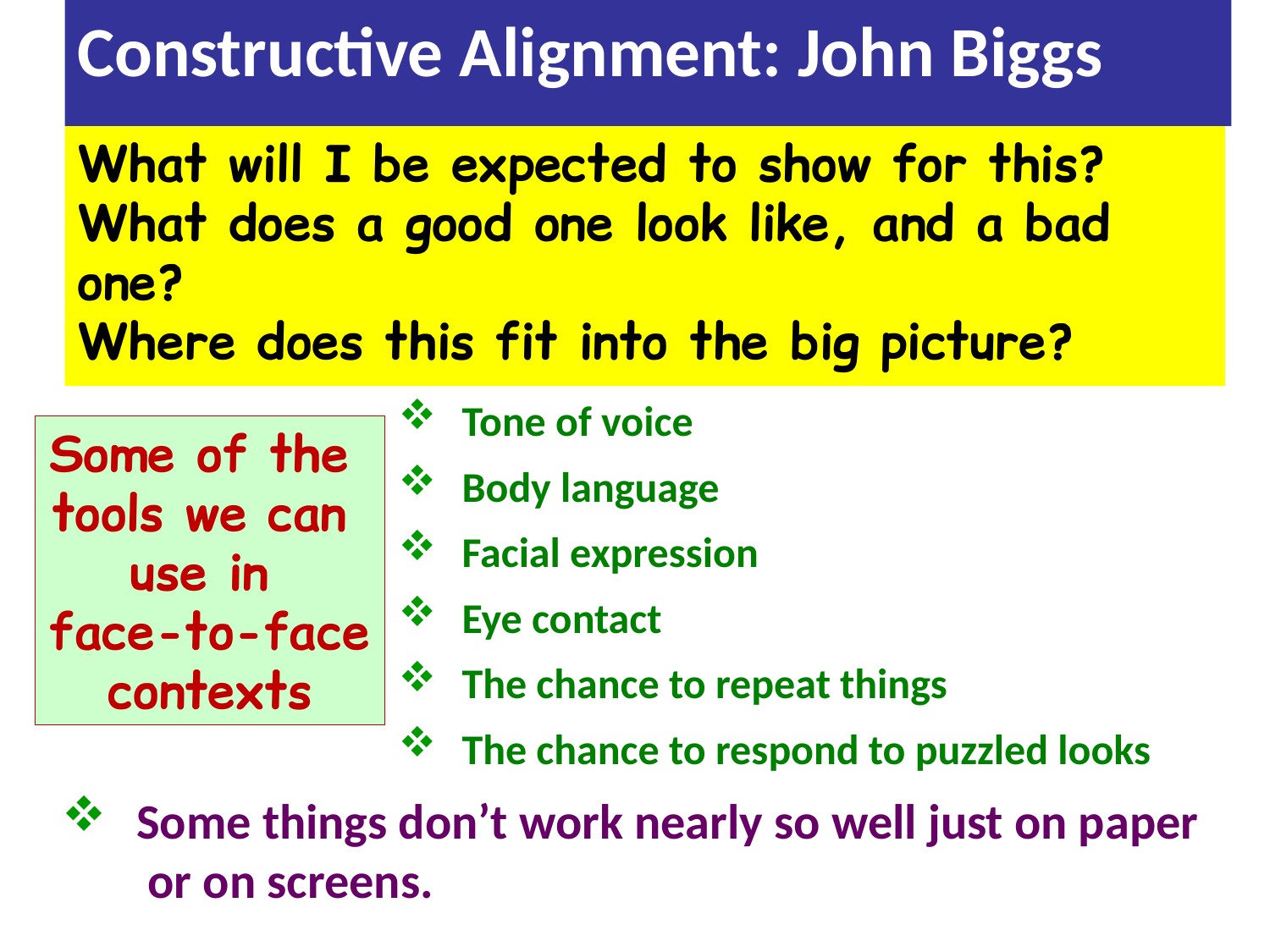

#
Constructive Alignment: John Biggs
What will I be expected to show for this?
What does a good one look like, and a bad one?
Where does this fit into the big picture?
When explaining assessment criteria to students, and when linking these to evidence of achievement of the intended learning outcomes, we need to make the most of face-to-face whole group contexts and...
Tone of voice
Body language
Facial expression
Eye contact
The chance to repeat things
The chance to respond to puzzled looks
Some things don’t work nearly so well just on paper     or on screens.
Some of the
tools we can
use in
face-to-face
contexts